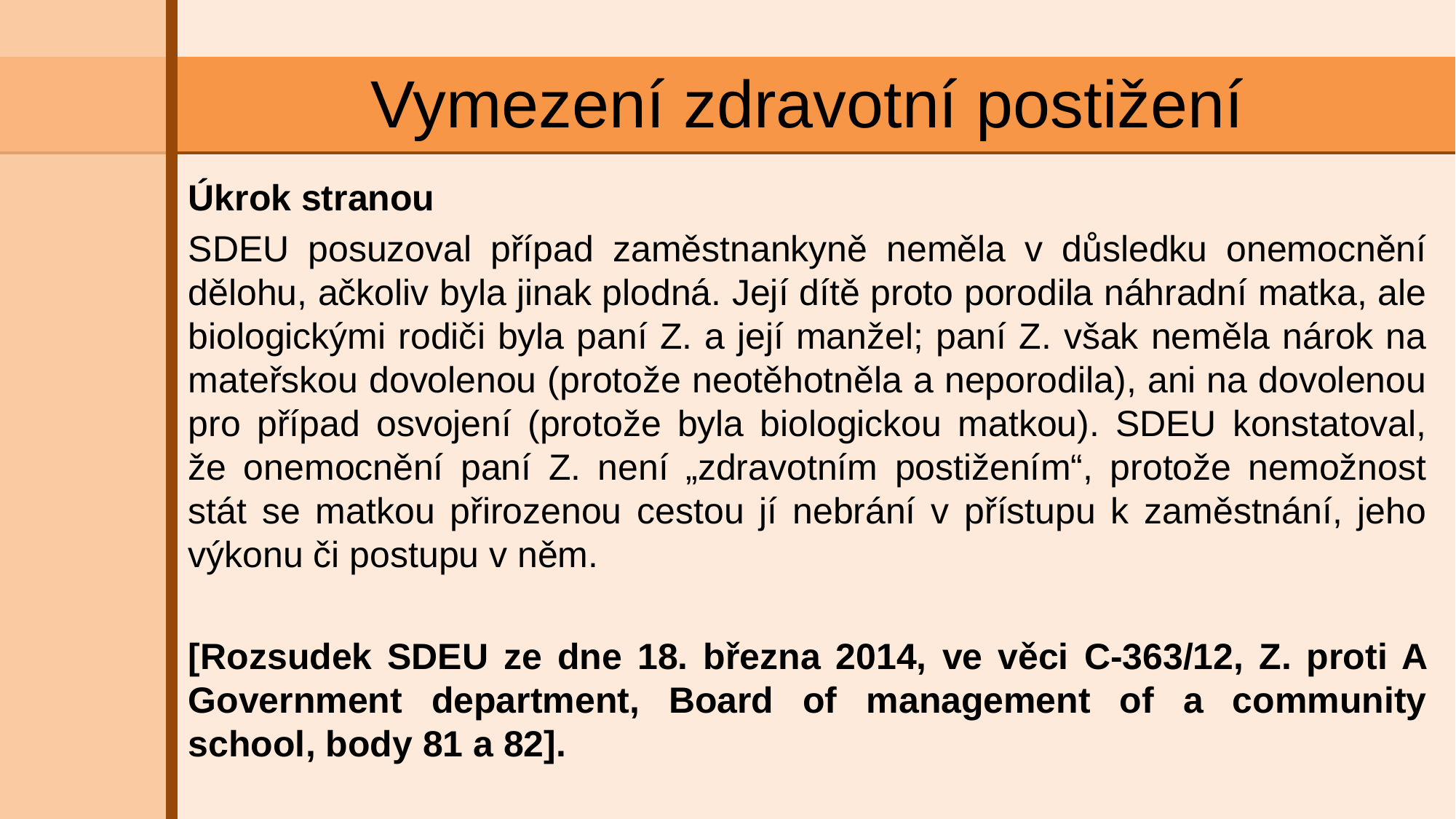

# Vymezení zdravotní postižení
Úkrok stranou
SDEU posuzoval případ zaměstnankyně neměla v důsledku onemocnění dělohu, ačkoliv byla jinak plodná. Její dítě proto porodila náhradní matka, ale biologickými rodiči byla paní Z. a její manžel; paní Z. však neměla nárok na mateřskou dovolenou (protože neotěhotněla a neporodila), ani na dovolenou pro případ osvojení (protože byla biologickou matkou). SDEU konstatoval, že onemocnění paní Z. není „zdravotním postižením“, protože nemožnost stát se matkou přirozenou cestou jí nebrání v přístupu k zaměstnání, jeho výkonu či postupu v něm.

[Rozsudek SDEU ze dne 18. března 2014, ve věci C-363/12, Z. proti A Government department, Board of management of a community school, body 81 a 82].